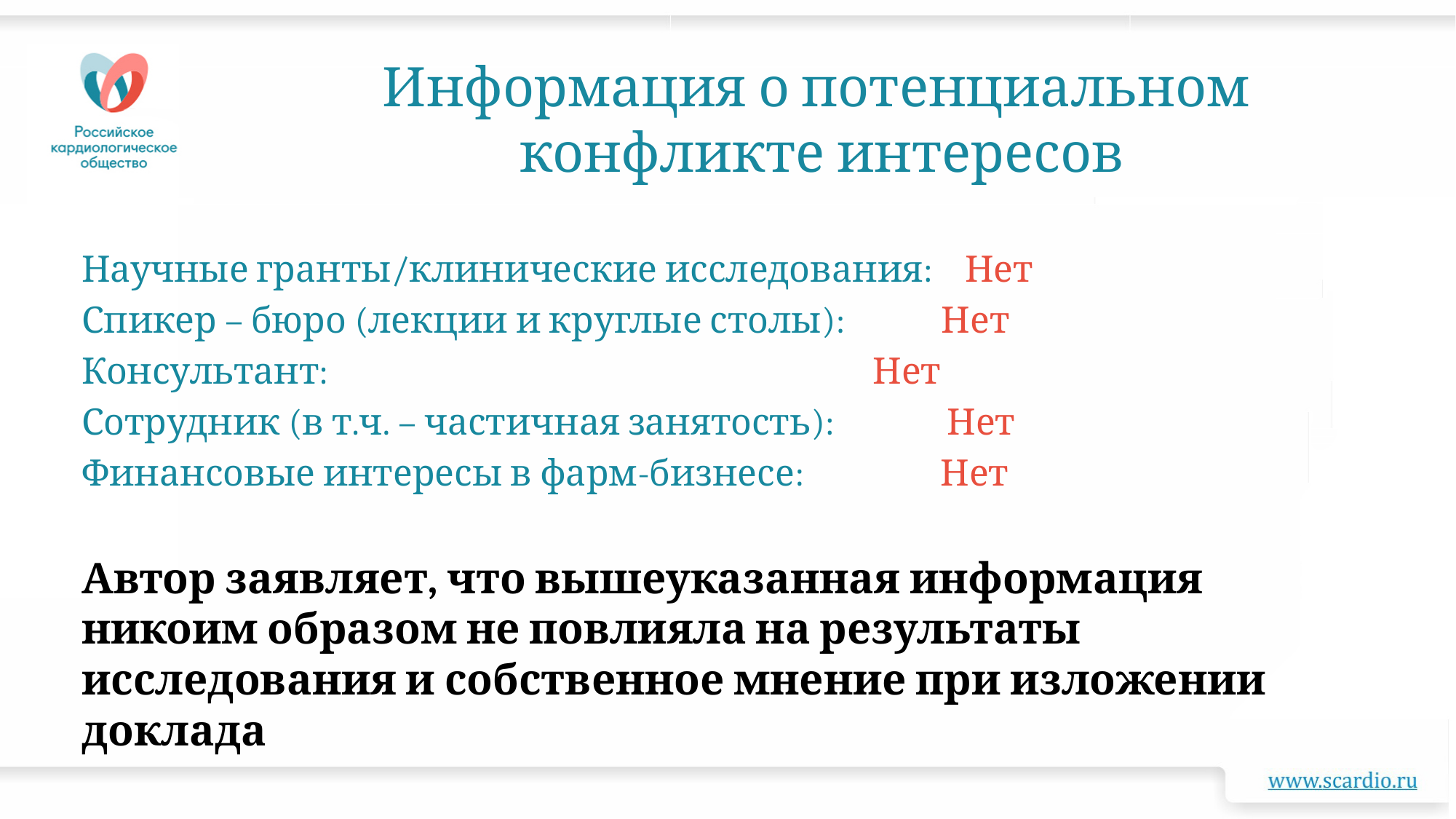

Информация о потенциальном
конфликте интересов
Научные гранты/клинические исследования:    Нет
Спикер – бюро (лекции и круглые столы):            Нет
Консультант:			             	                 Нет
Сотрудник (в т.ч. – частичная занятость):              Нет
Финансовые интересы в фарм-бизнесе:                 Нет

Автор заявляет, что вышеуказанная информация никоим образом не повлияла на результаты исследования и собственное мнение при изложении доклада